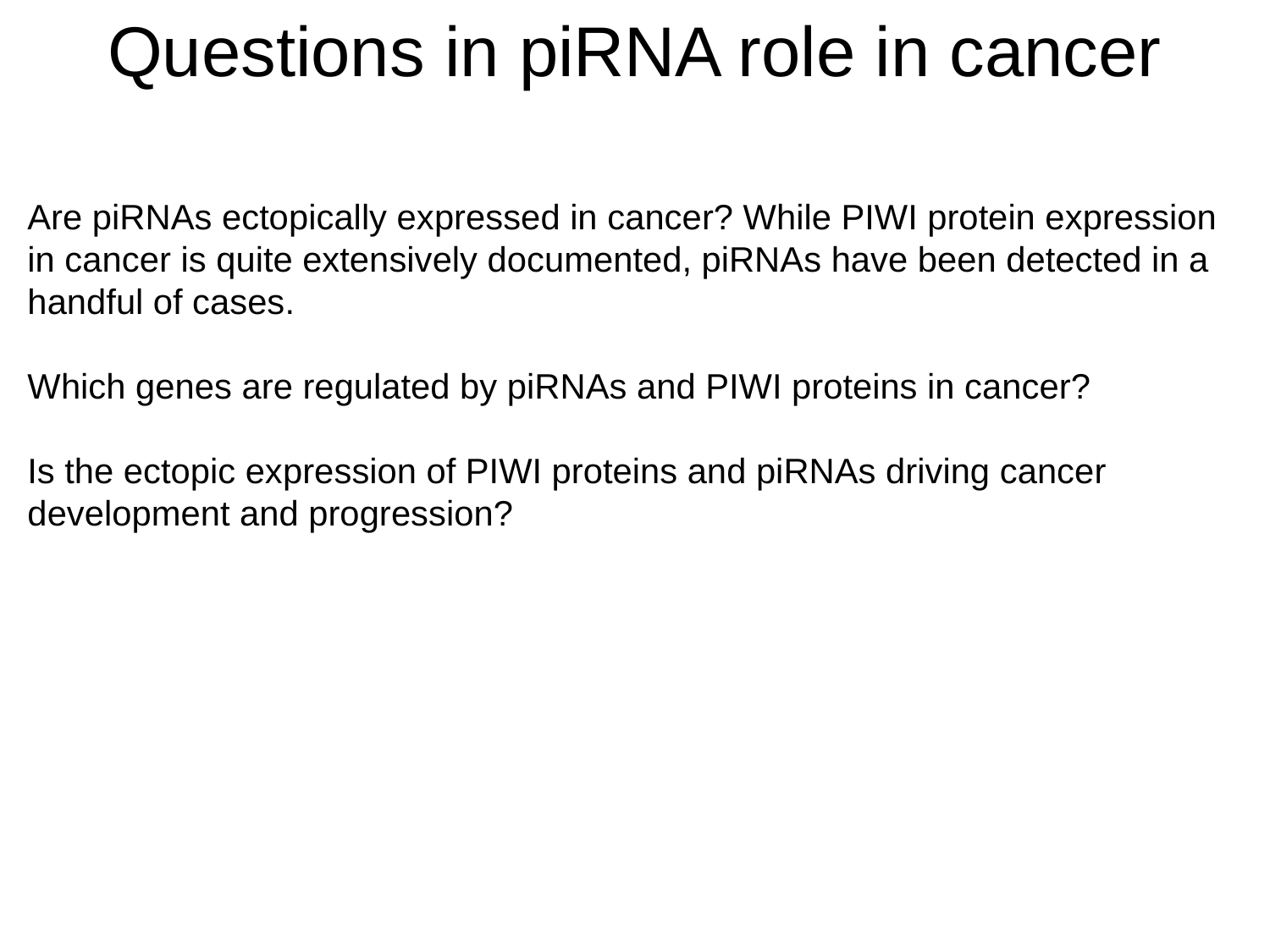

# Questions in piRNA role in cancer
Are piRNAs ectopically expressed in cancer? While PIWI protein expression in cancer is quite extensively documented, piRNAs have been detected in a handful of cases.

Which genes are regulated by piRNAs and PIWI proteins in cancer?

Is the ectopic expression of PIWI proteins and piRNAs driving cancer development and progression?